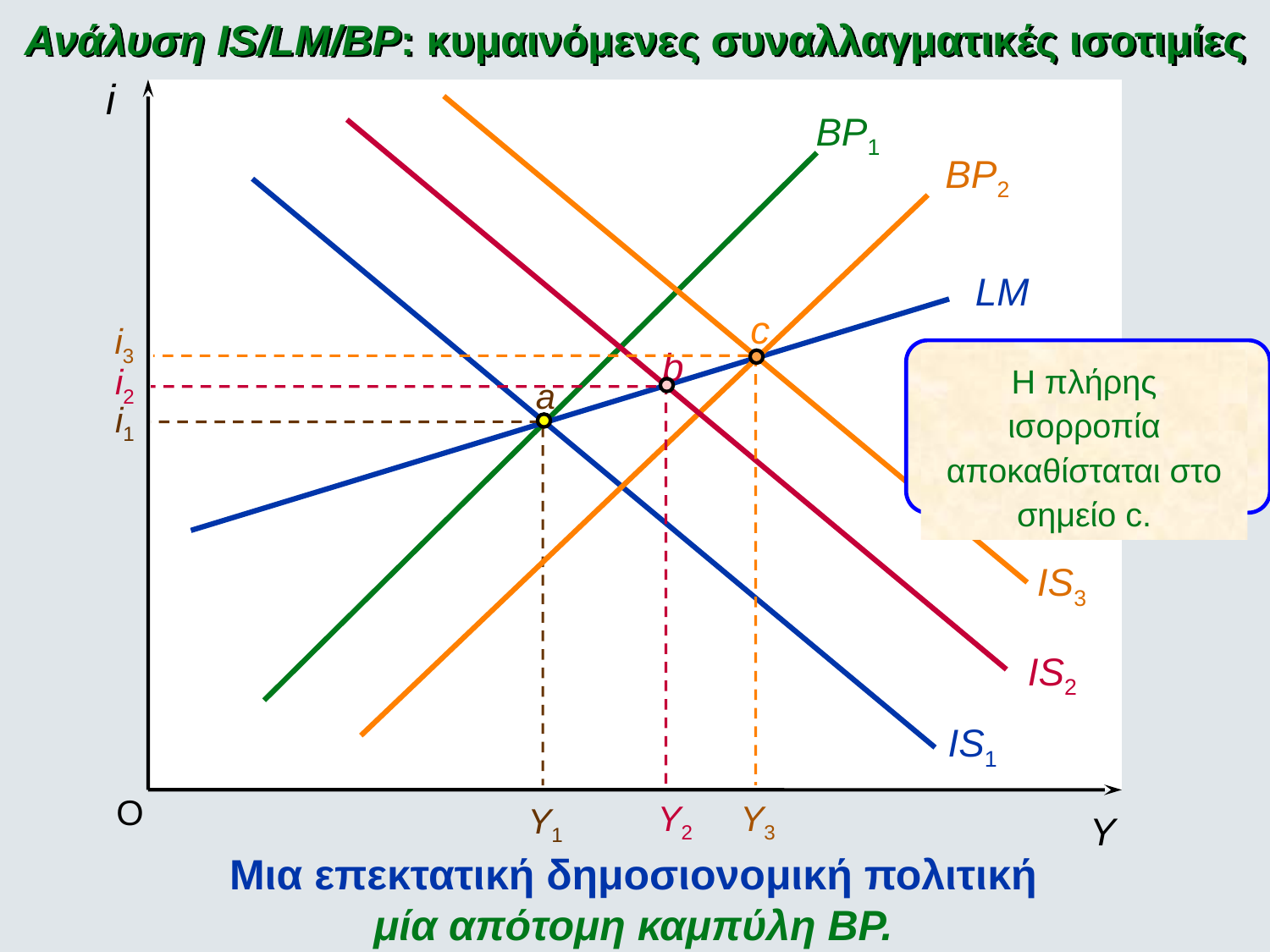

Ανάλυση IS/LM/BP: κυμαινόμενες συναλλαγματικές ισοτιμίες
i

IS3
BP1

BP2

LM
c

i3

b

Η πλήρης ισορροπία αποκαθίσταται στο σημείο c.
i2

Y3
a

i1

IS2
IS1
O

Y2
Y1
Y
Μια επεκτατική δημοσιονομική πολιτική
μία απότομη καμπύλη ΒΡ.